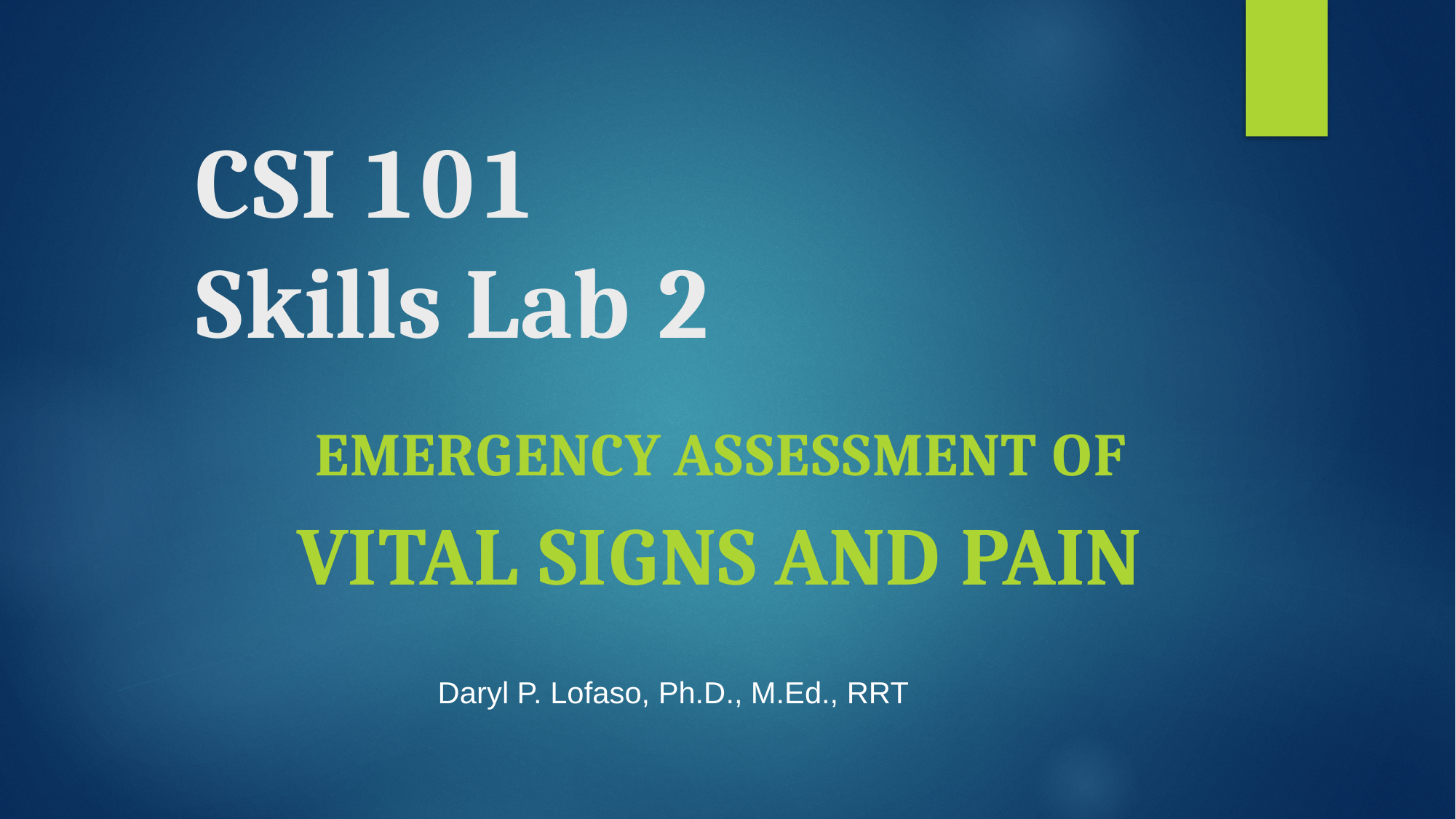

# CSI 101 Skills Lab 2
Emergency Assessment of
Vital Signs and Pain

Daryl P. Lofaso, Ph.D., M.Ed., RRT